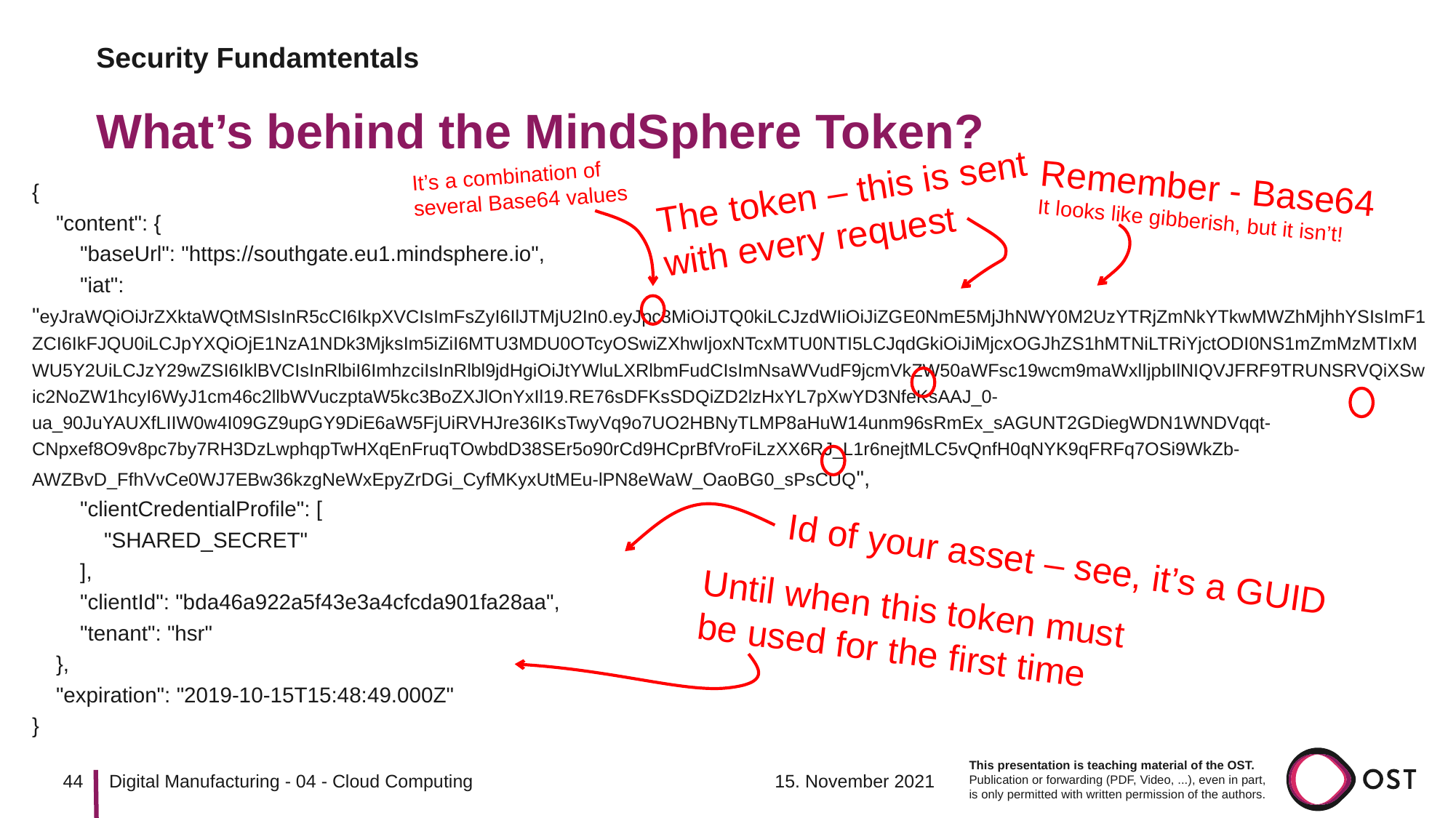

Security Fundamtentals
# What’s behind the MindSphere Token?
It’s a combination of several Base64 values
The token – this is sent with every request
Remember - Base64
It looks like gibberish, but it isn’t!
{
    "content": {
        "baseUrl": "https://southgate.eu1.mindsphere.io",
        "iat": "eyJraWQiOiJrZXktaWQtMSIsInR5cCI6IkpXVCIsImFsZyI6IlJTMjU2In0.eyJpc3MiOiJTQ0kiLCJzdWIiOiJiZGE0NmE5MjJhNWY0M2UzYTRjZmNkYTkwMWZhMjhhYSIsImF1ZCI6IkFJQU0iLCJpYXQiOjE1NzA1NDk3MjksIm5iZiI6MTU3MDU0OTcyOSwiZXhwIjoxNTcxMTU0NTI5LCJqdGkiOiJiMjcxOGJhZS1hMTNiLTRiYjctODI0NS1mZmMzMTIxMWU5Y2UiLCJzY29wZSI6IklBVCIsInRlbiI6ImhzciIsInRlbl9jdHgiOiJtYWluLXRlbmFudCIsImNsaWVudF9jcmVkZW50aWFsc19wcm9maWxlIjpbIlNIQVJFRF9TRUNSRVQiXSwic2NoZW1hcyI6WyJ1cm46c2llbWVuczptaW5kc3BoZXJlOnYxIl19.RE76sDFKsSDQiZD2lzHxYL7pXwYD3NfeKsAAJ_0-ua_90JuYAUXfLIIW0w4I09GZ9upGY9DiE6aW5FjUiRVHJre36IKsTwyVq9o7UO2HBNyTLMP8aHuW14unm96sRmEx_sAGUNT2GDiegWDN1WNDVqqt-CNpxef8O9v8pc7by7RH3DzLwphqpTwHXqEnFruqTOwbdD38SEr5o90rCd9HCprBfVroFiLzXX6RJ_L1r6nejtMLC5vQnfH0qNYK9qFRFq7OSi9WkZb-AWZBvD_FfhVvCe0WJ7EBw36kzgNeWxEpyZrDGi_CyfMKyxUtMEu-lPN8eWaW_OaoBG0_sPsCUQ",
        "clientCredentialProfile": [
            "SHARED_SECRET"
        ],
        "clientId": "bda46a922a5f43e3a4cfcda901fa28aa",
        "tenant": "hsr"
    },
    "expiration": "2019-10-15T15:48:49.000Z"
}

Id of your asset – see, it’s a GUID
Until when this token must be used for the first time

44
15. November 2021
Digital Manufacturing - 04 - Cloud Computing